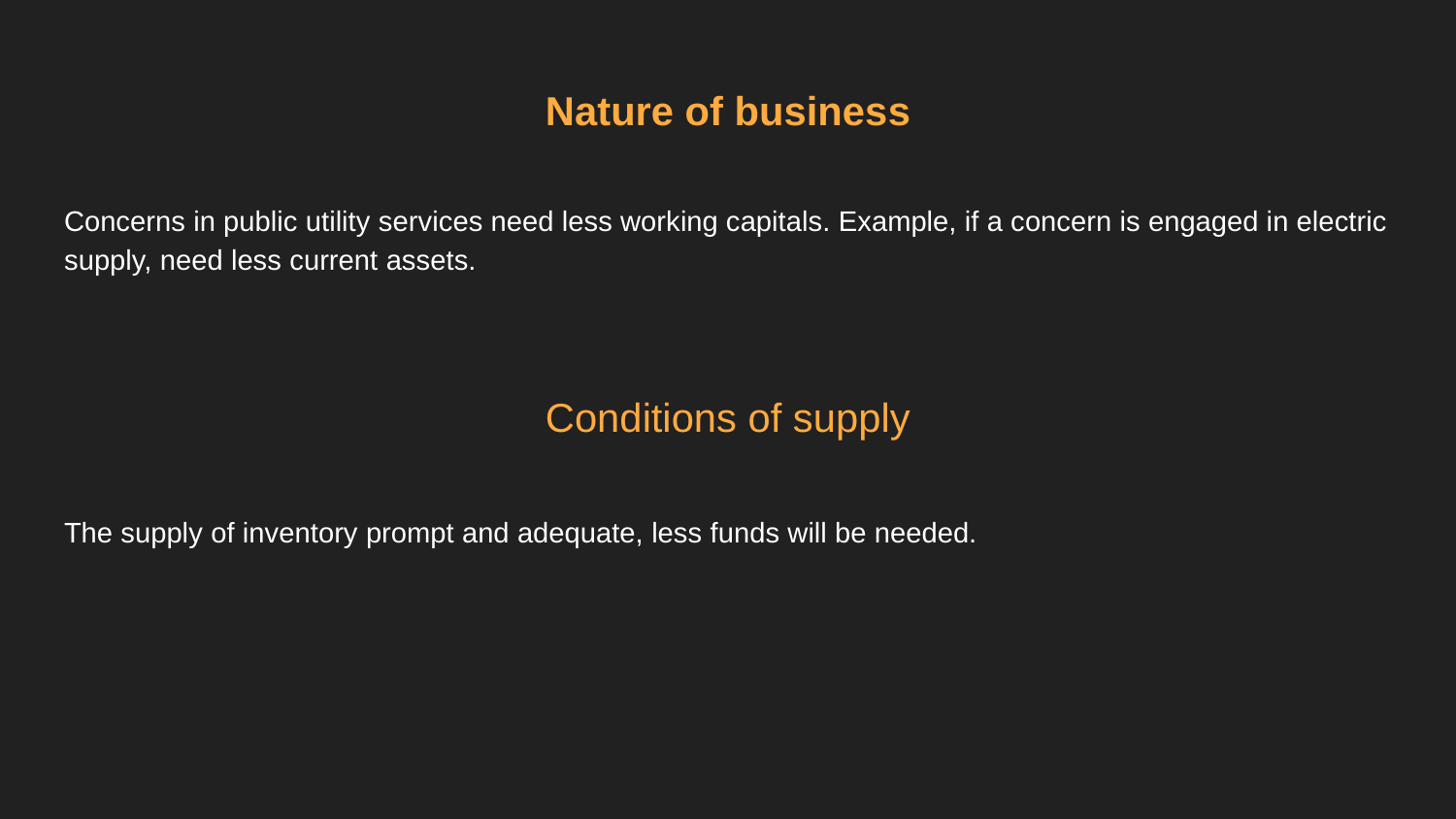

# Nature of business
Concerns in public utility services need less working capitals. Example, if a concern is engaged in electric supply, need less current assets.
Conditions of supply
The supply of inventory prompt and adequate, less funds will be needed.